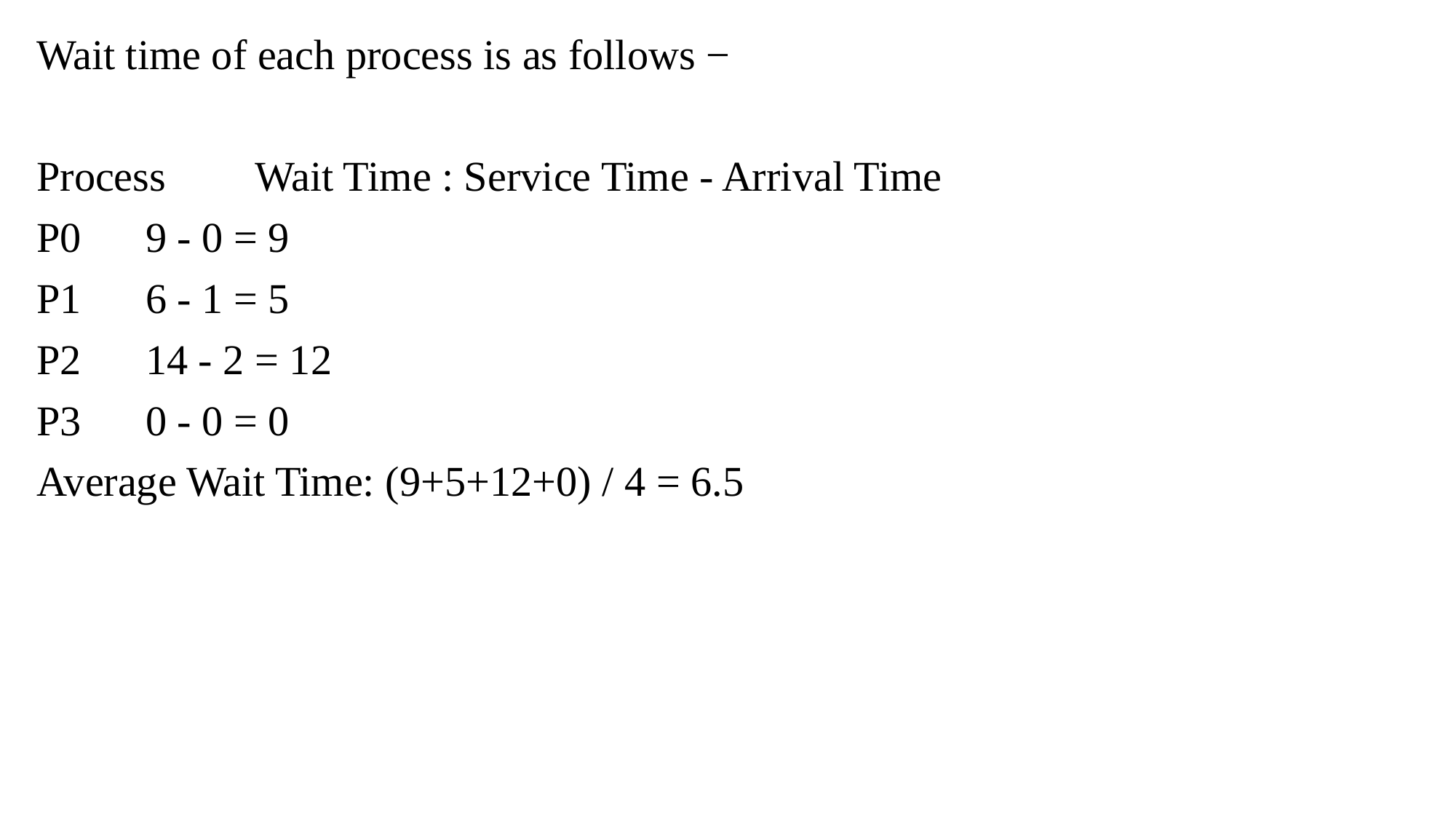

Wait time of each process is as follows −

Process	Wait Time : Service Time - Arrival Time
P0	9 - 0 = 9
P1	6 - 1 = 5
P2	14 - 2 = 12
P3	0 - 0 = 0
Average Wait Time: (9+5+12+0) / 4 = 6.5